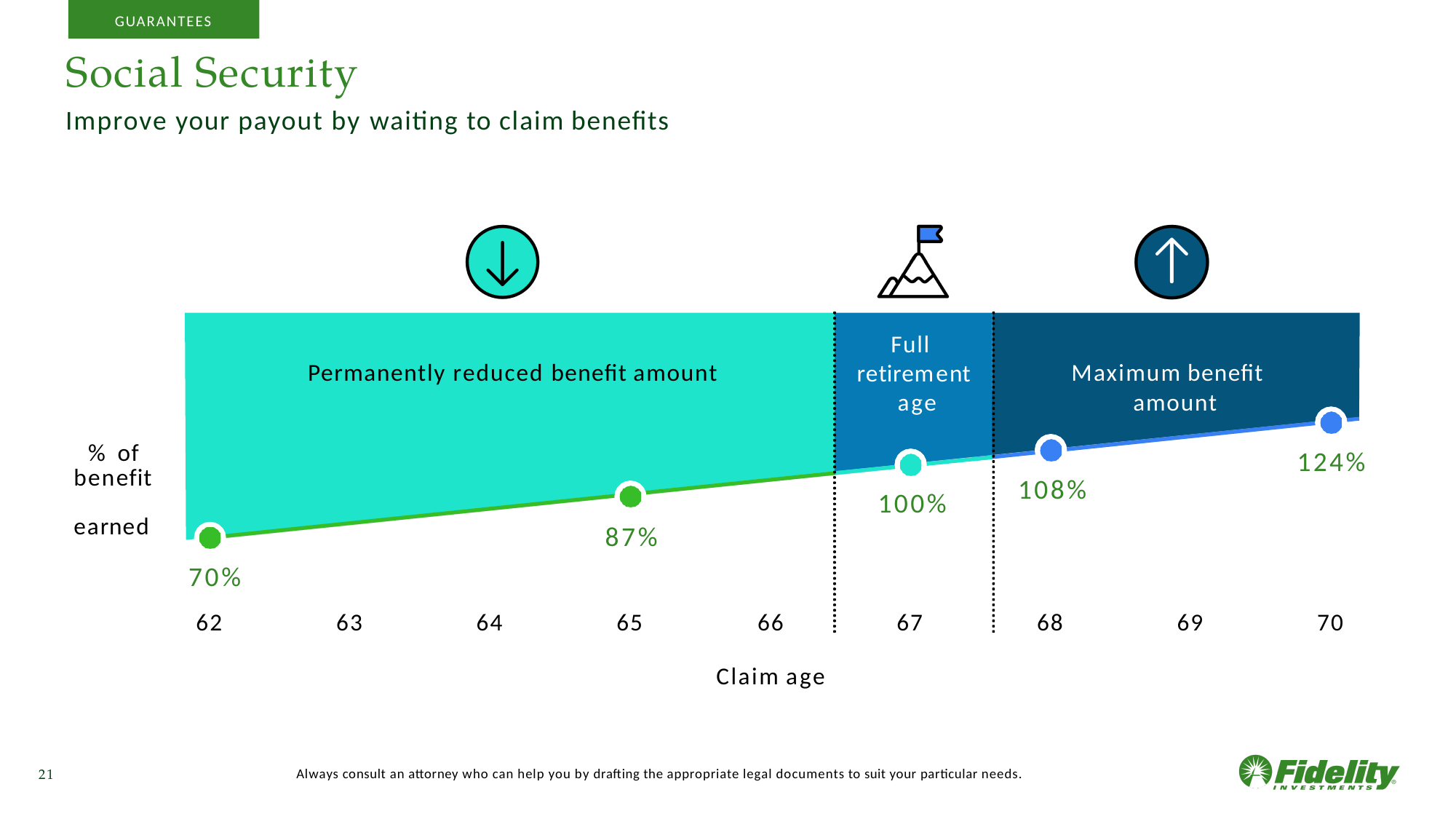

GUARANTEES
# Social Security
Improve your payout by waiting to claim benefits

Full  retirement  age
Permanently reduced benefit amount
Maximum benefit  amount

% of  benefit  earned

124%

108%

100%

87%

70%
62
63
64
65
66
Claim age
67
68
69
70
Always consult an attorney who can help you by drafting the appropriate legal documents to suit your particular needs.
21